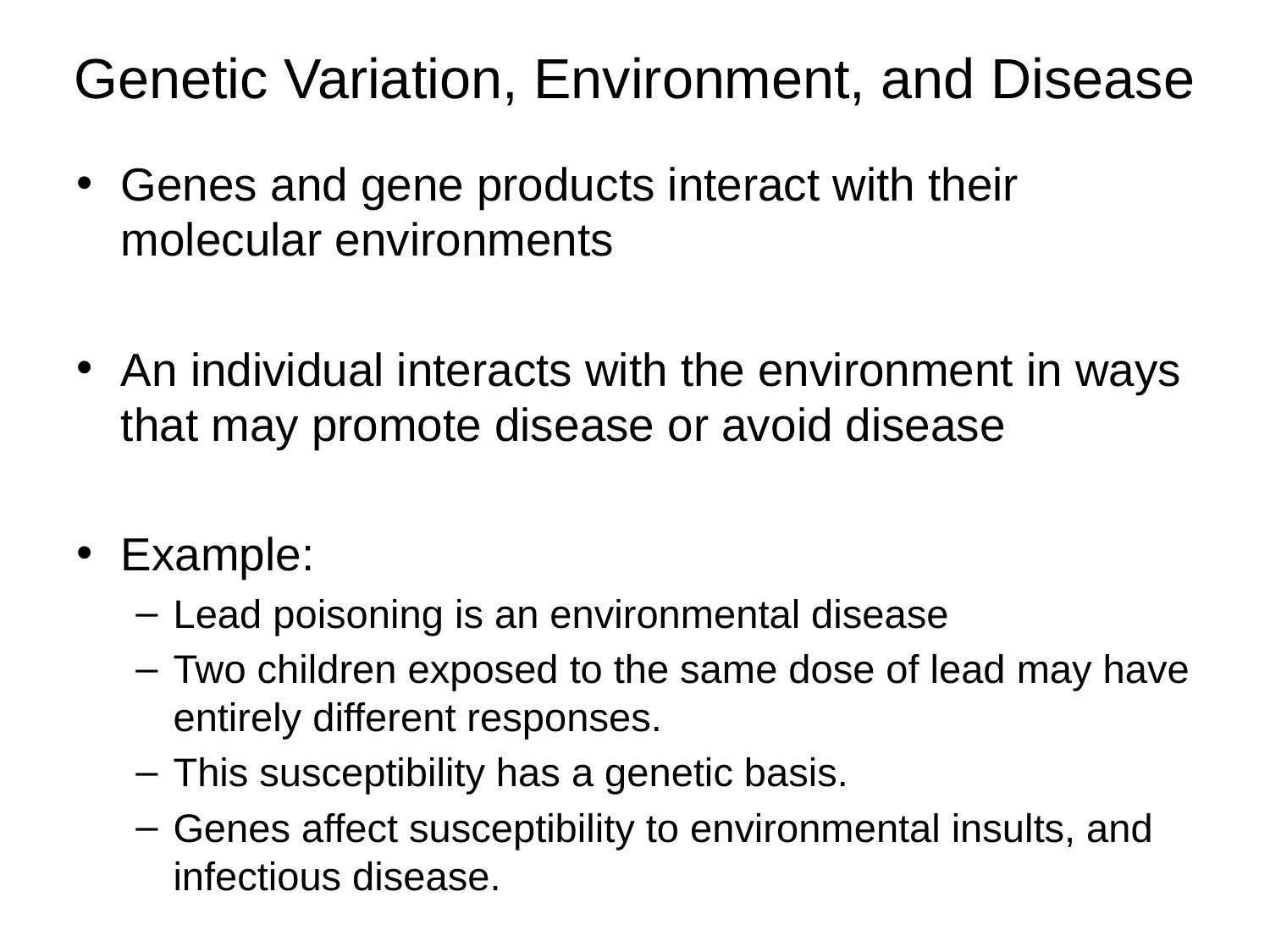

# Genetic Variation, Environment, and Disease
Genes and gene products interact with their molecular environments

An individual interacts with the environment in ways that may promote disease or avoid disease

Example:
Lead poisoning is an environmental disease
Two children exposed to the same dose of lead may have entirely different responses.
This susceptibility has a genetic basis.
Genes affect susceptibility to environmental insults, and infectious disease.